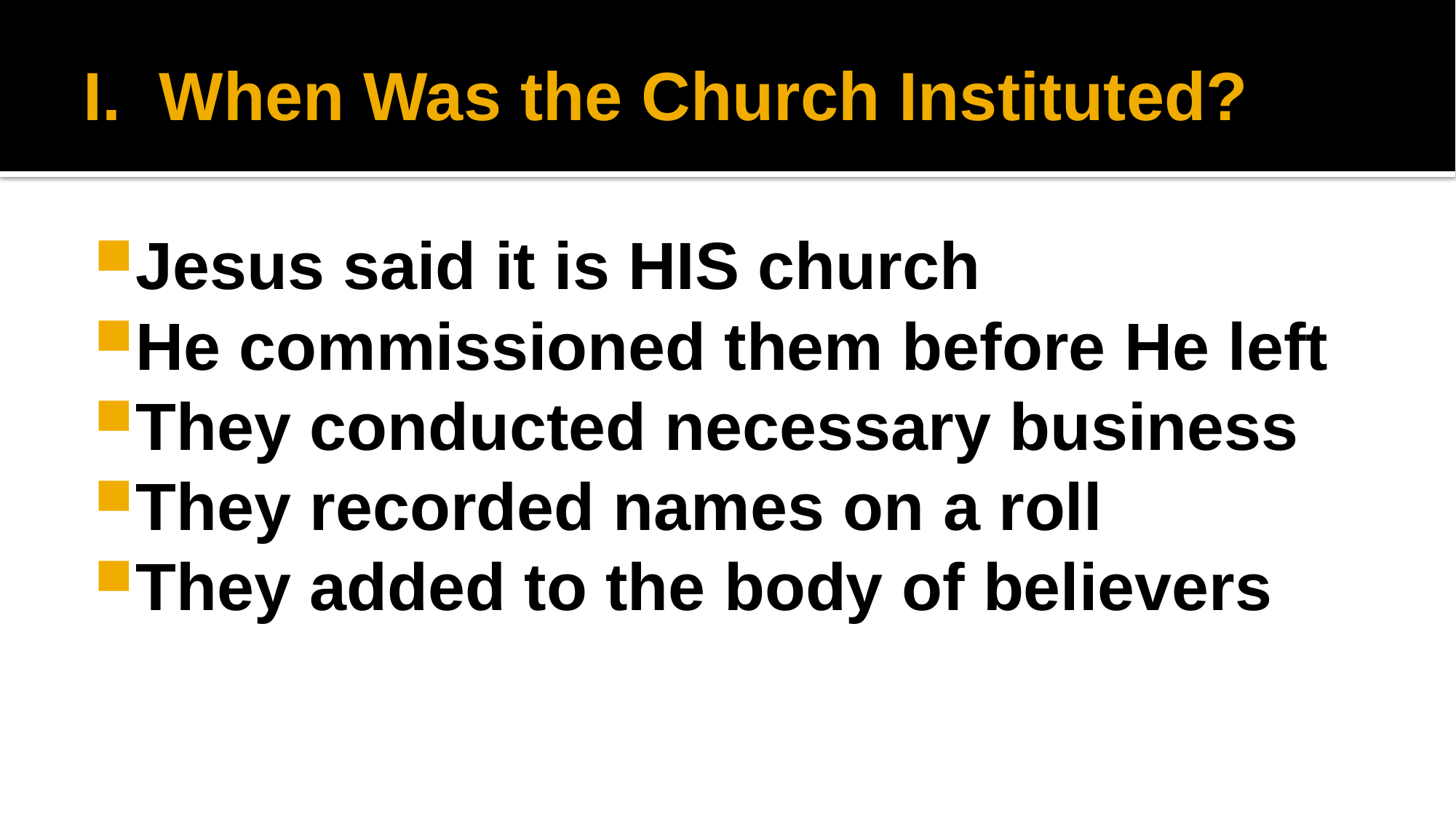

# I.  When Was the Church Instituted?
Jesus said it is HIS church
He commissioned them before He left
They conducted necessary business
They recorded names on a roll
They added to the body of believers